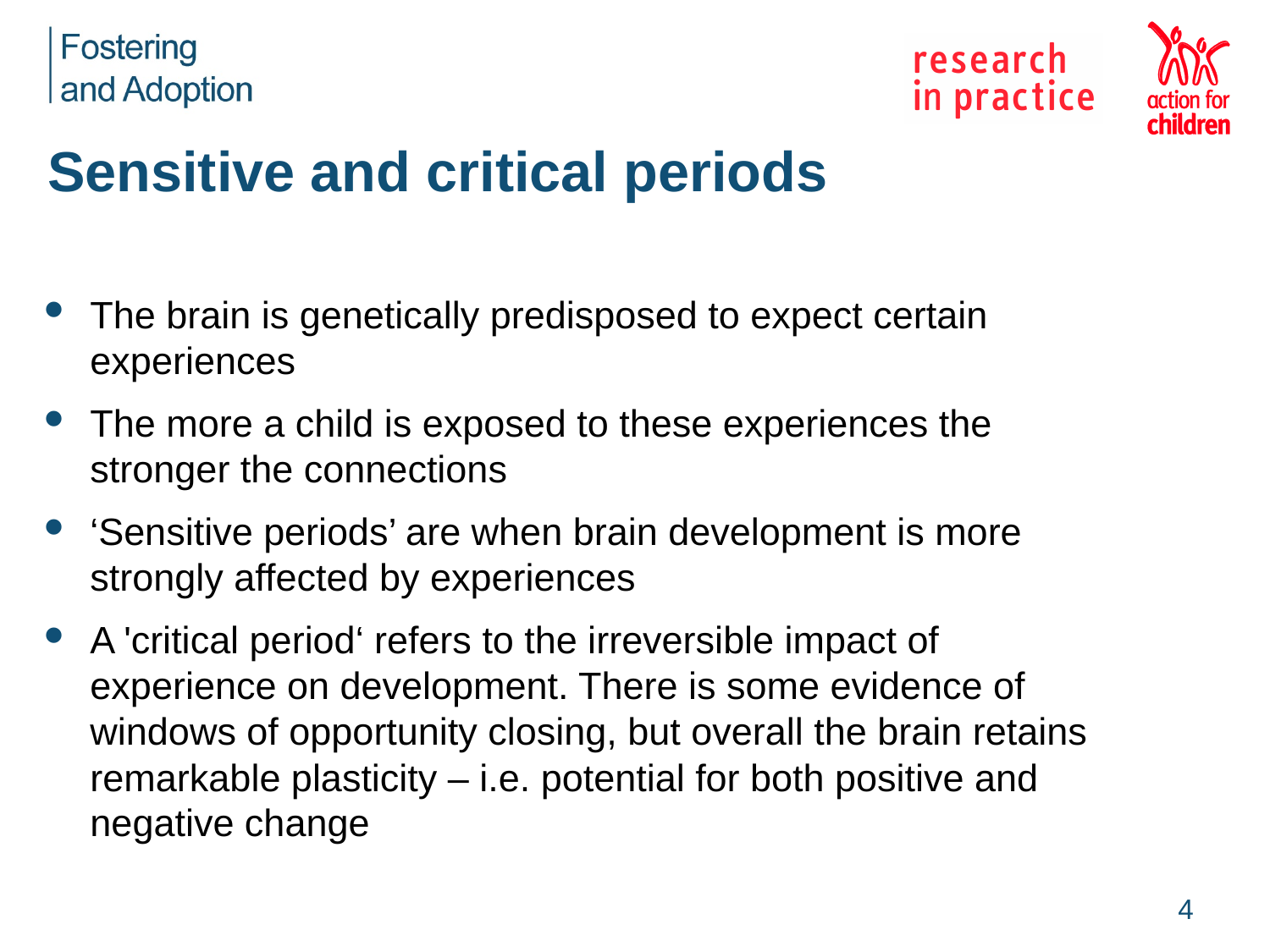

# Sensitive and critical periods
The brain is genetically predisposed to expect certain experiences
The more a child is exposed to these experiences the stronger the connections
‘Sensitive periods’ are when brain development is more strongly affected by experiences
A 'critical period‘ refers to the irreversible impact of experience on development. There is some evidence of windows of opportunity closing, but overall the brain retains remarkable plasticity – i.e. potential for both positive and negative change
4